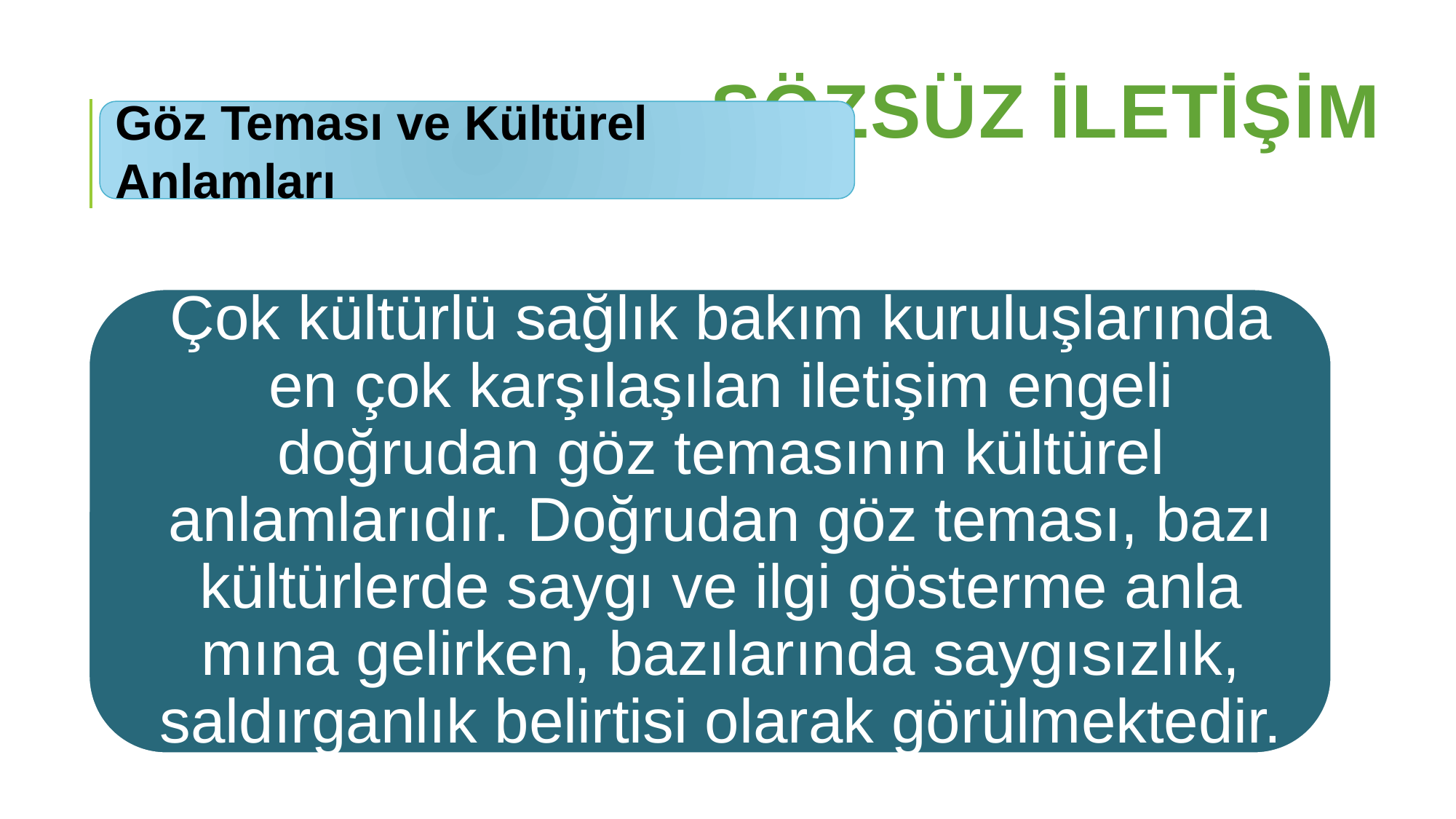

# Sözsüz İletişim
Göz Teması ve Kültürel Anlamları
Çok kültürlü sağ­lık bakım kuruluşlarında en çok karşılaşılan iletişim engeli doğrudan göz temasının kültürel anlamlarıdır. Doğrudan göz teması, bazı kültürlerde saygı ve ilgi gösterme anla­mına gelirken, bazılarında saygısızlık, saldırganlık belirtisi olarak görülmektedir.